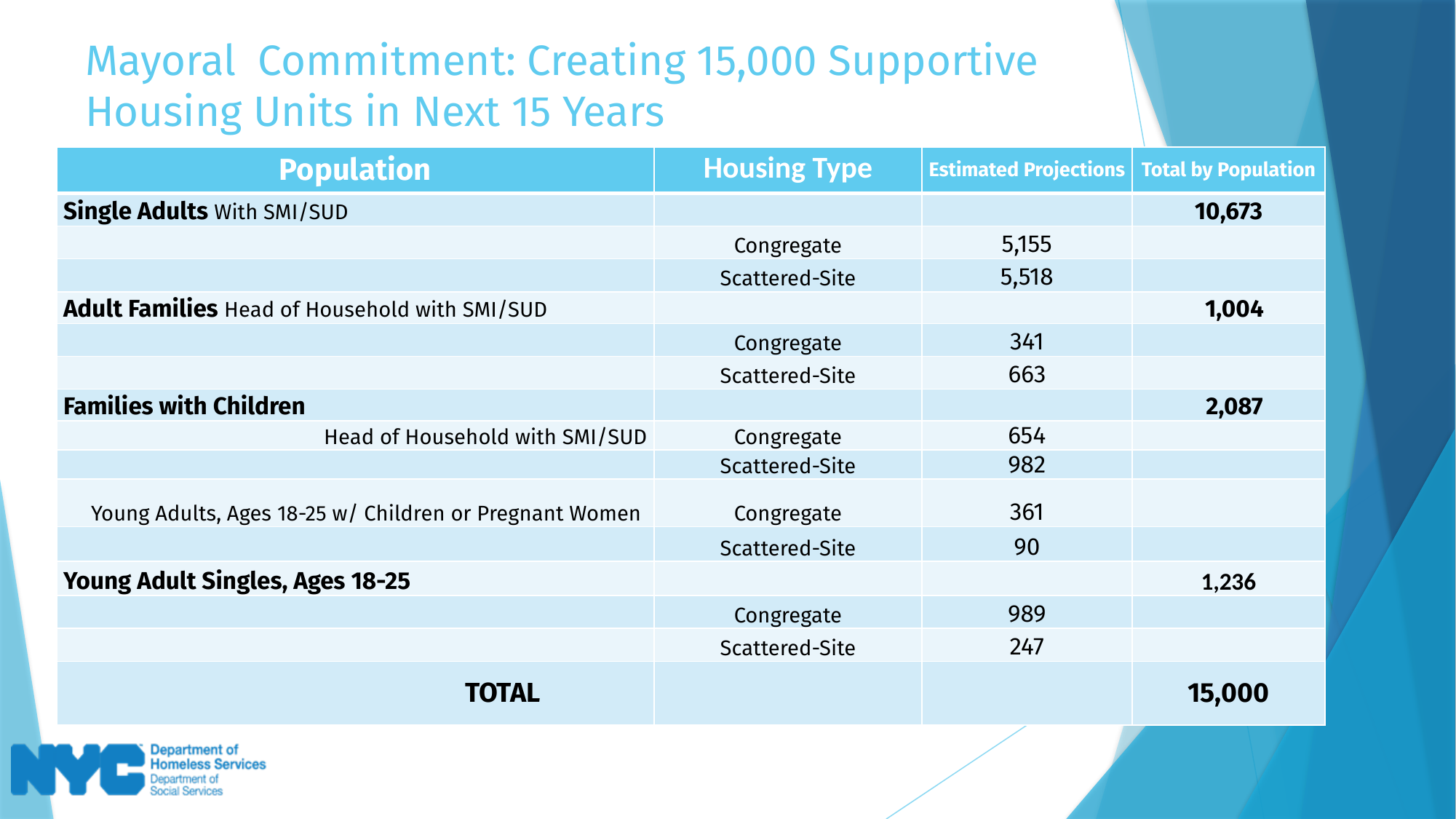

# Mayoral  Commitment: Creating 15,000 Supportive Housing Units in Next 15 Years
| Population | Housing Type | Estimated Projections | Total by Population |
| --- | --- | --- | --- |
| Single Adults With SMI/SUD |  |  | 10,673 |
|  | Congregate | 5,155 |  |
|  | Scattered-Site | 5,518 |  |
| Adult Families Head of Household with SMI/SUD |  |  | 1,004 |
|  | Congregate | 341 |  |
|  | Scattered-Site | 663 |  |
| Families with Children |  |  | 2,087 |
| Head of Household with SMI/SUD | Congregate | 654 |  |
|  | Scattered-Site | 982 |  |
| Young Adults, Ages 18-25 w/ Children or Pregnant Women | Congregate | 361 |  |
|  | Scattered-Site | 90 |  |
| Young Adult Singles, Ages 18-25 |  |  | 1,236 |
|  | Congregate | 989 |  |
|  | Scattered-Site | 247 |  |
| TOTAL |  |  | 15,000 |